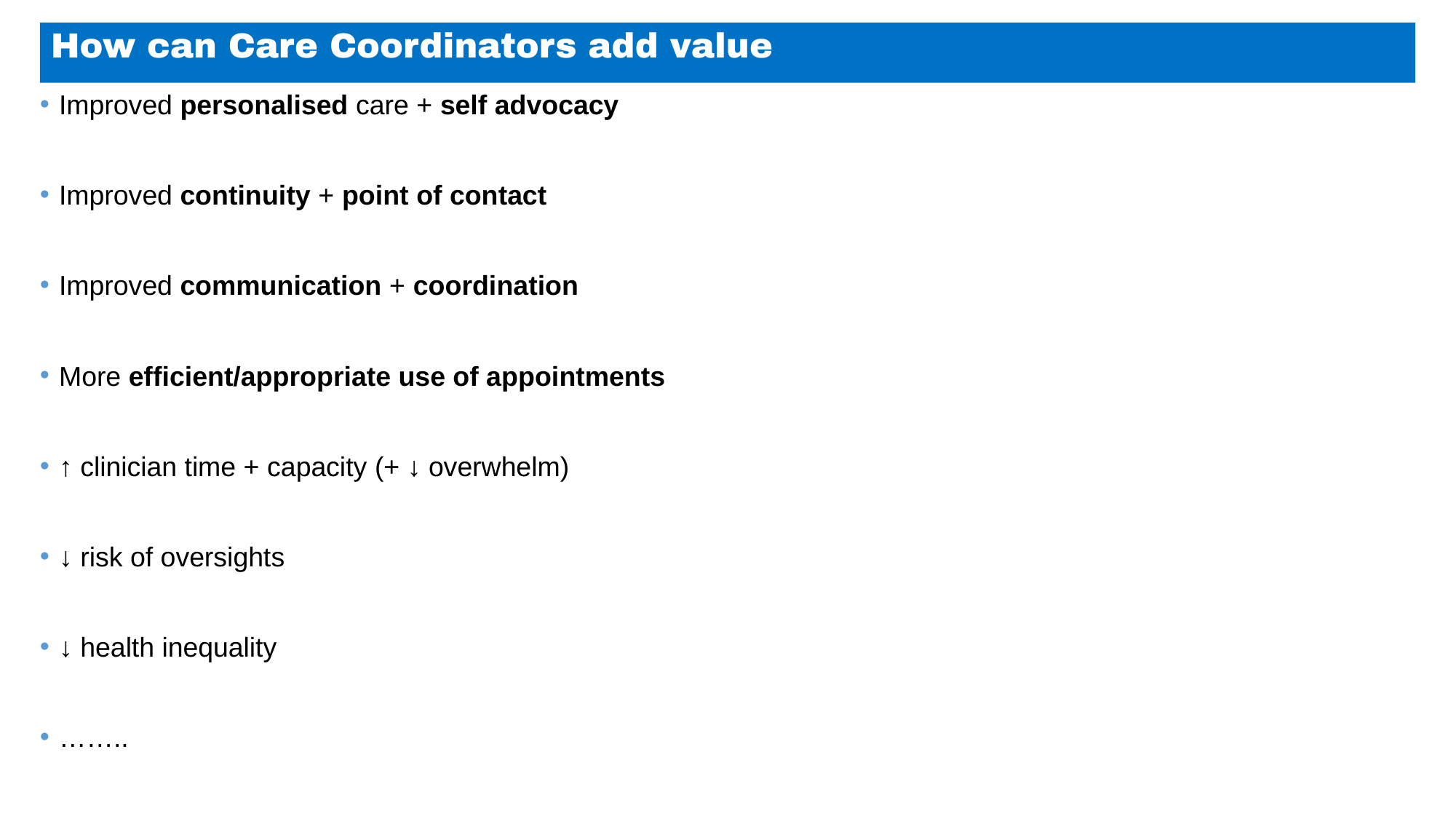

# How can Care Coordinators add value
Improved personalised care + self advocacy
Improved continuity + point of contact
Improved communication + coordination
More efficient/appropriate use of appointments
↑ clinician time + capacity (+ ↓ overwhelm)
↓ risk of oversights
↓ health inequality
……..